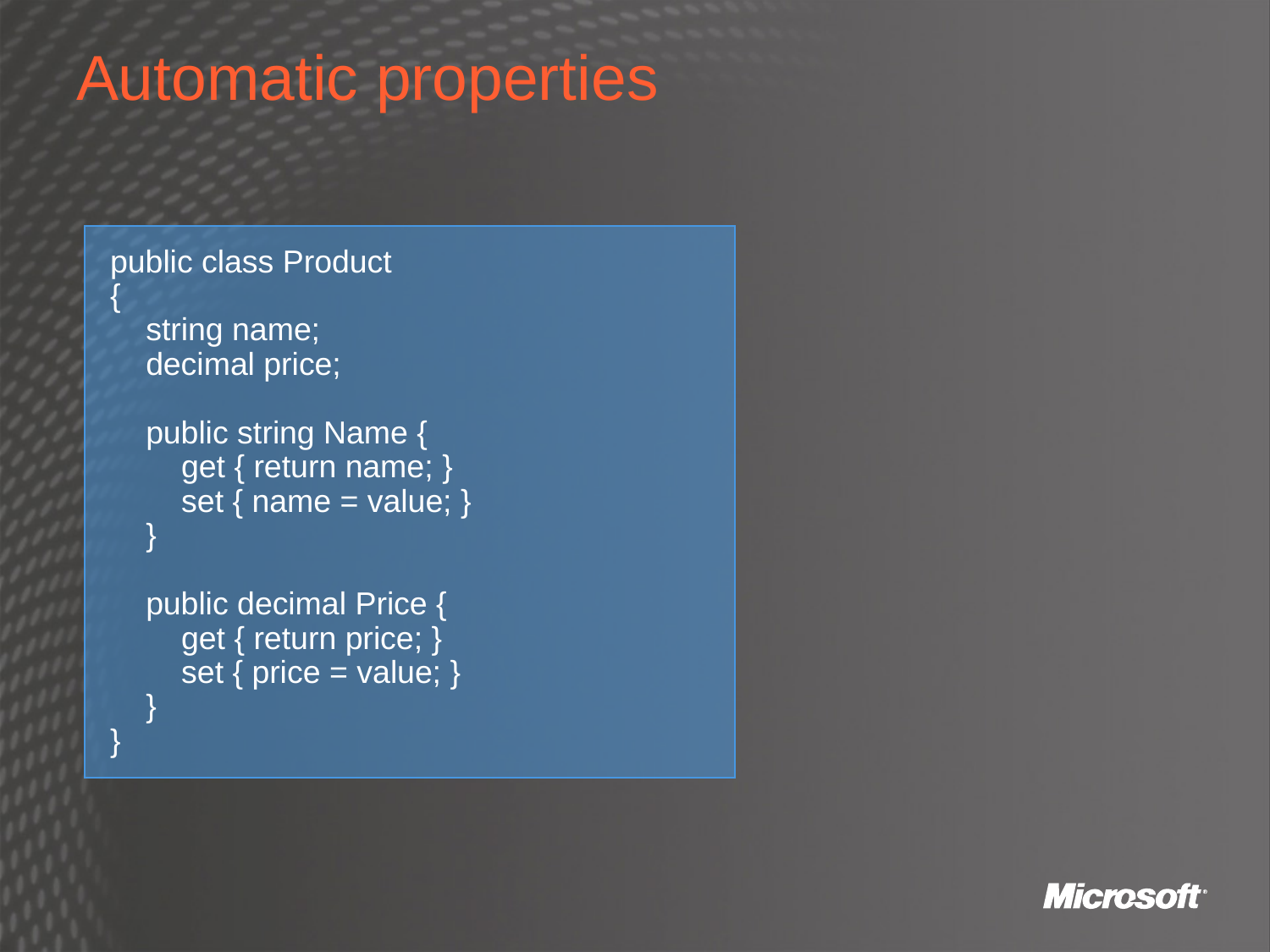

# Automatic properties
public class Product
{
    string name;
    decimal price;

    public string Name {
        get { return name; }
        set { name = value; }
    }

    public decimal Price {
        get { return price; }
        set { price = value; }
    }
}